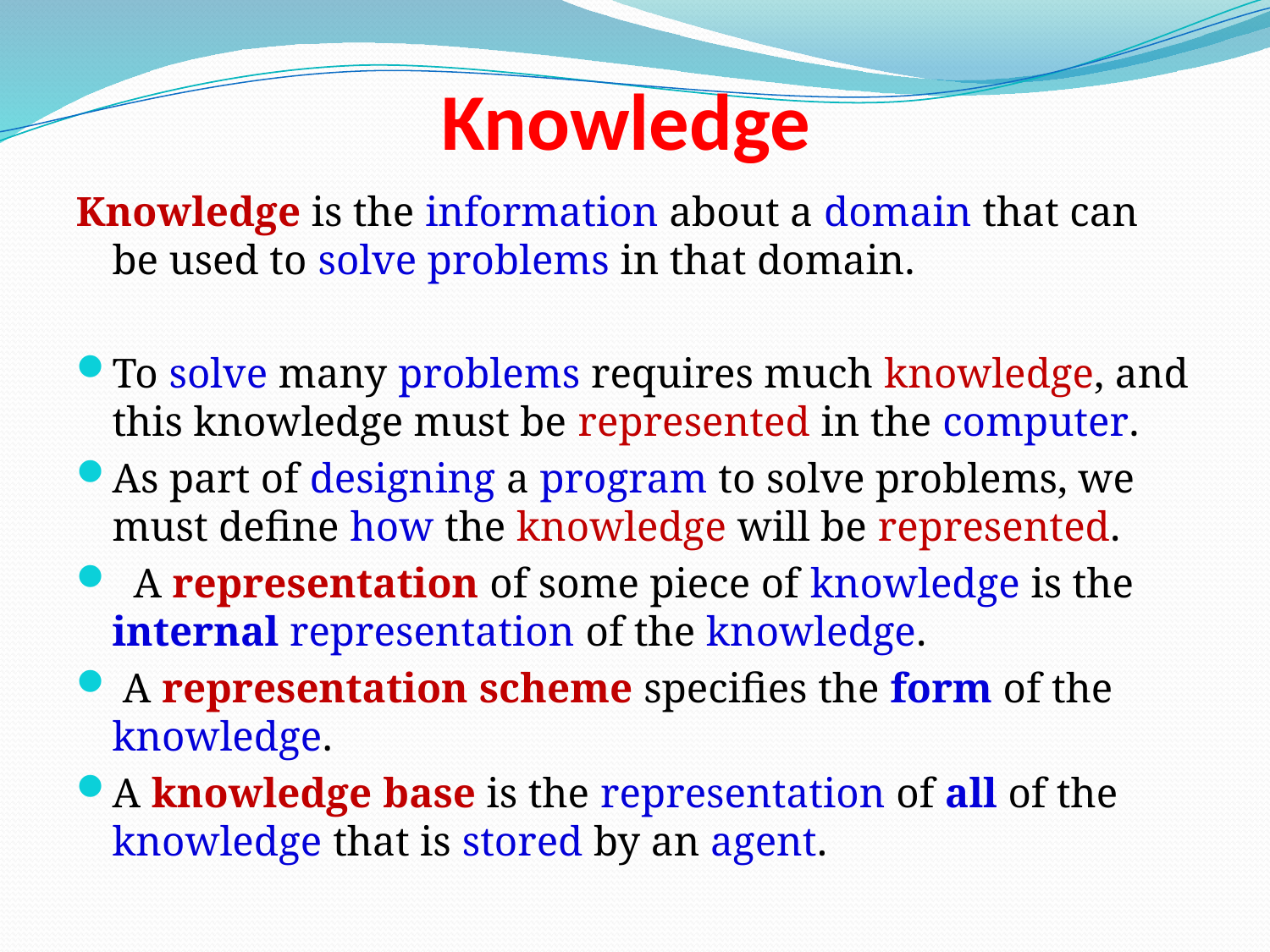

# Knowledge
Knowledge is the information about a domain that can be used to solve problems in that domain.

To solve many problems requires much knowledge, and this knowledge must be represented in the computer.
As part of designing a program to solve problems, we must define how the knowledge will be represented.
  A representation of some piece of knowledge is the internal representation of the knowledge.
 A representation scheme specifies the form of the knowledge.
A knowledge base is the representation of all of the knowledge that is stored by an agent.